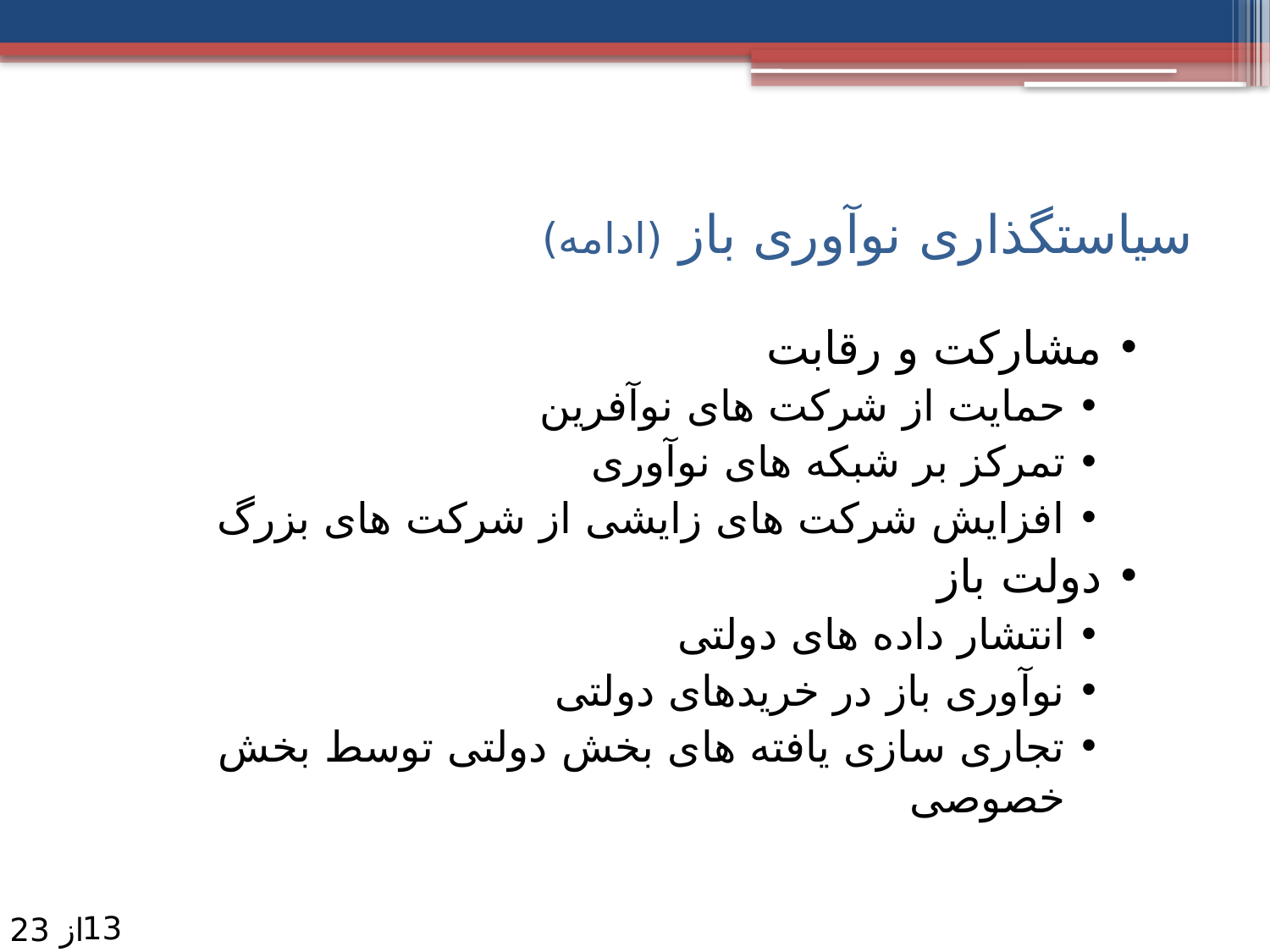

# سیاستگذاری نوآوری باز (ادامه)
مشارکت و رقابت
حمایت از شرکت های نوآفرین
تمرکز بر شبکه های نوآوری
افزایش شرکت های زایشی از شرکت های بزرگ
دولت باز
انتشار داده های دولتی
نوآوری باز در خریدهای دولتی
تجاری سازی یافته های بخش دولتی توسط بخش خصوصی
13
از 23